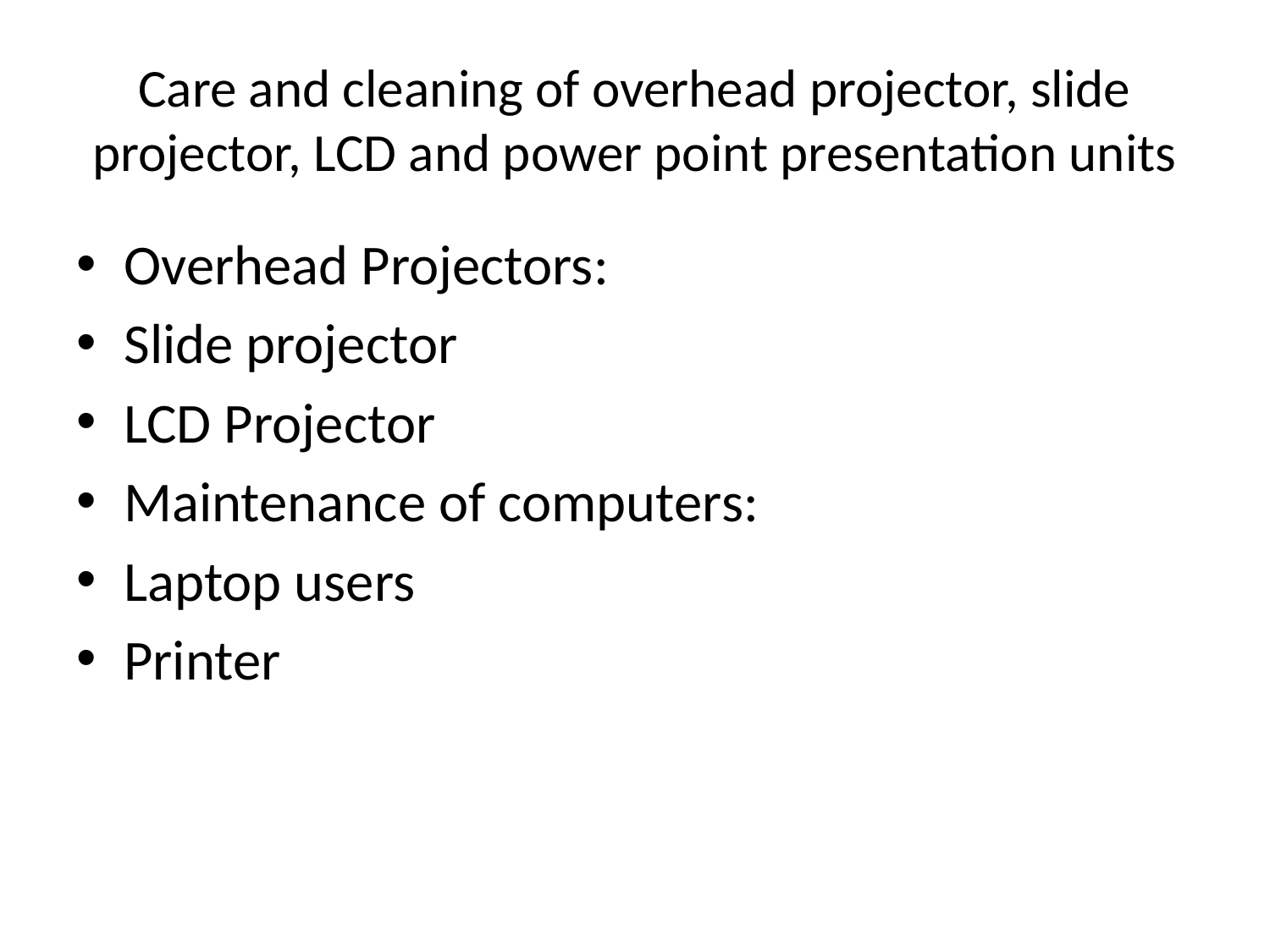

# Care and cleaning of overhead projector, slide projector, LCD and power point presentation units
Overhead Projectors:
Slide projector
LCD Projector
Maintenance of computers:
Laptop users
Printer